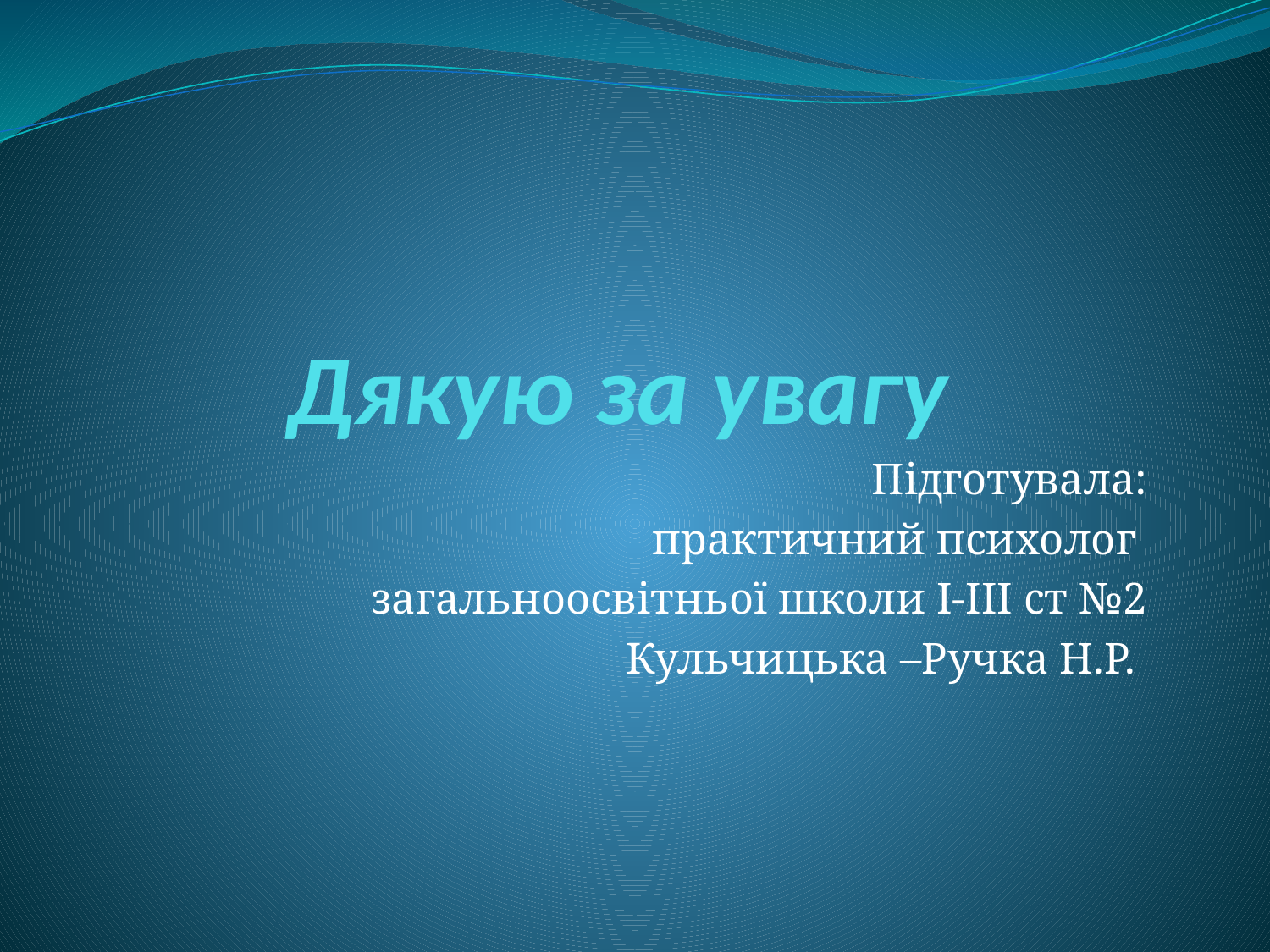

# Дякую за увагу
Підготувала:
практичний психолог
загальноосвітньої школи І-ІІІ ст №2
Кульчицька –Ручка Н.Р.